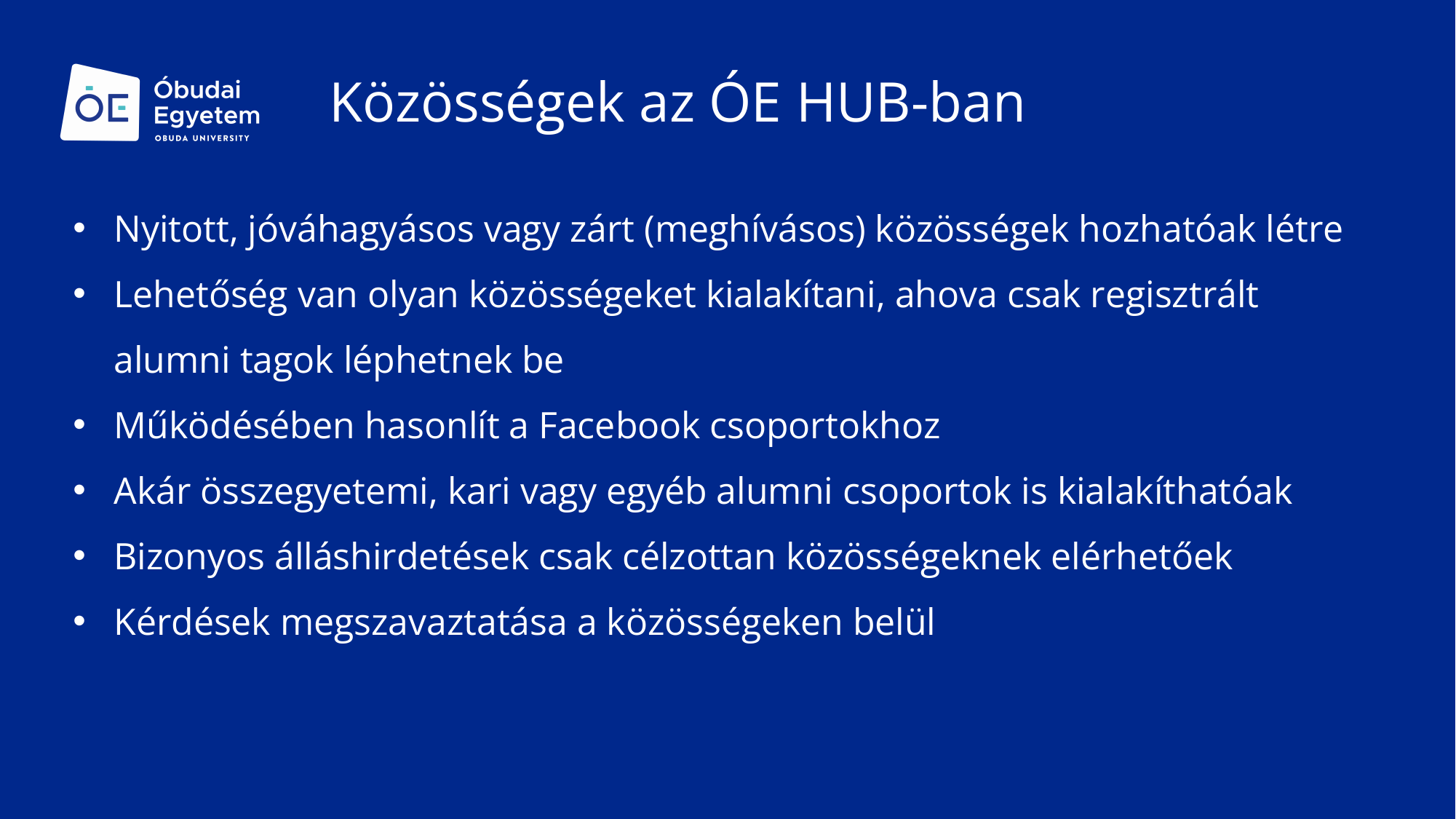

Közösségek az ÓE HUB-ban
Nyitott, jóváhagyásos vagy zárt (meghívásos) közösségek hozhatóak létre
Lehetőség van olyan közösségeket kialakítani, ahova csak regisztrált alumni tagok léphetnek be
Működésében hasonlít a Facebook csoportokhoz
Akár összegyetemi, kari vagy egyéb alumni csoportok is kialakíthatóak
Bizonyos álláshirdetések csak célzottan közösségeknek elérhetőek
Kérdések megszavaztatása a közösségeken belül